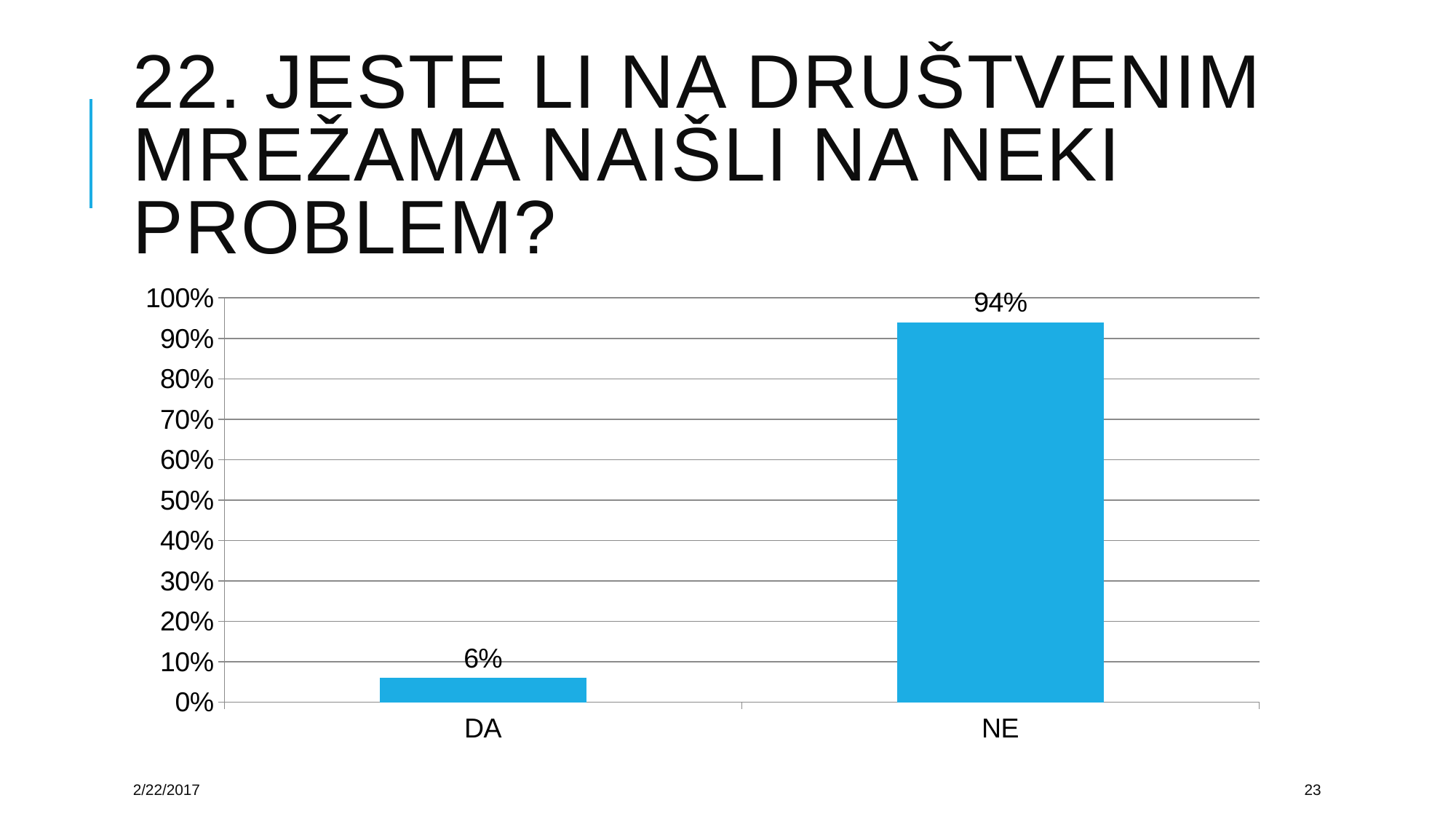

# 22. JESTE LI NA DRUŠTVENIM MREŽAMA NAIŠLI NA NEKI PROBLEM?

### Chart

| Category | Column1 |
|---|---|
| DA | 0.06 |
| NE | 0.94 |
2/22/2017
23